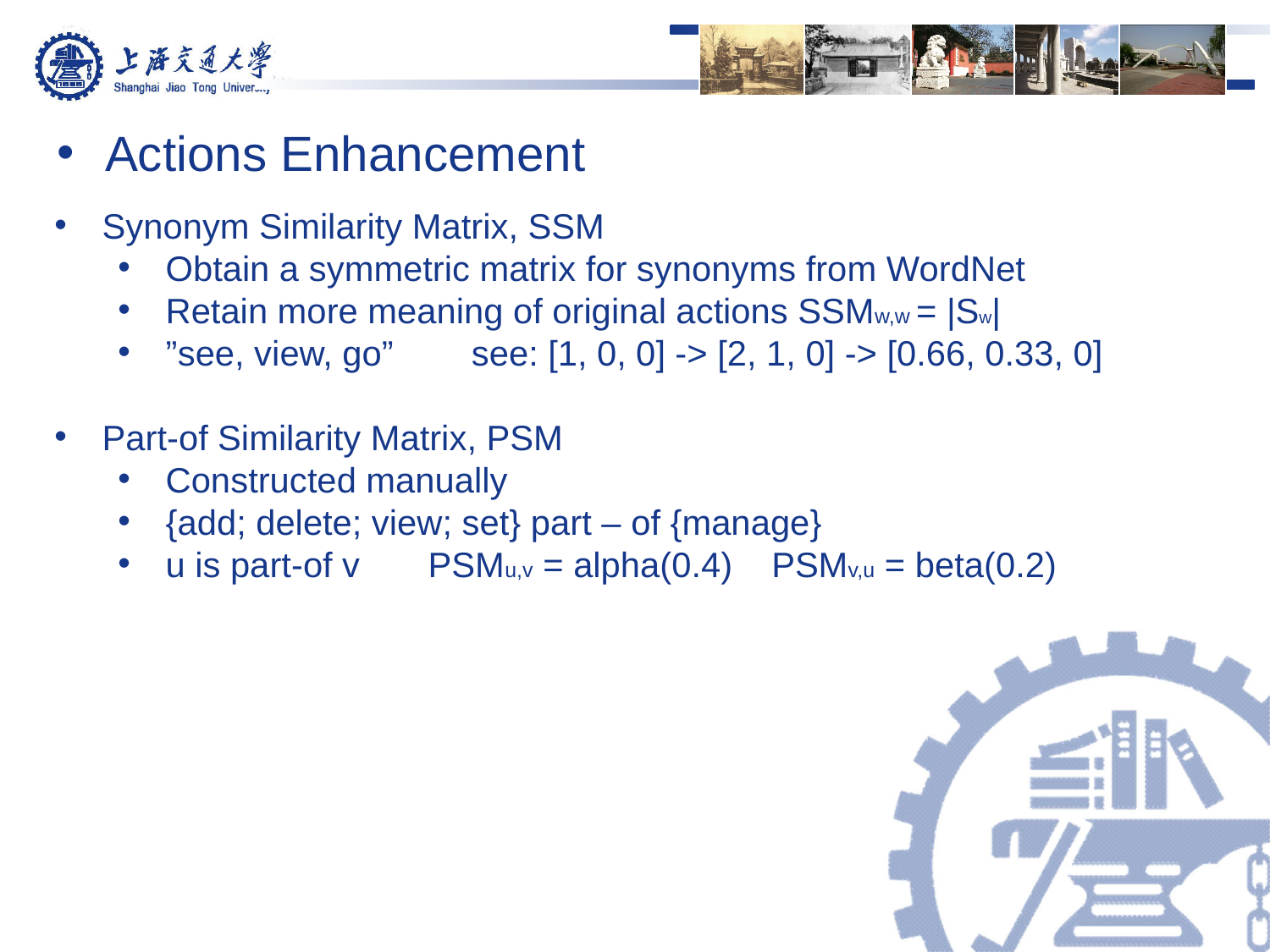

Actions Enhancement
Synonym Similarity Matrix, SSM
Obtain a symmetric matrix for synonyms from WordNet
Retain more meaning of original actions SSMw,w = |Sw|
”see, view, go”        see: [1, 0, 0] -> [2, 1, 0] -> [0.66, 0.33, 0]

Part-of Similarity Matrix, PSM
Constructed manually
{add; delete; view; set} part – of {manage}
u is part-of v       PSMu,v  = alpha(0.4)    PSMv,u  = beta(0.2)